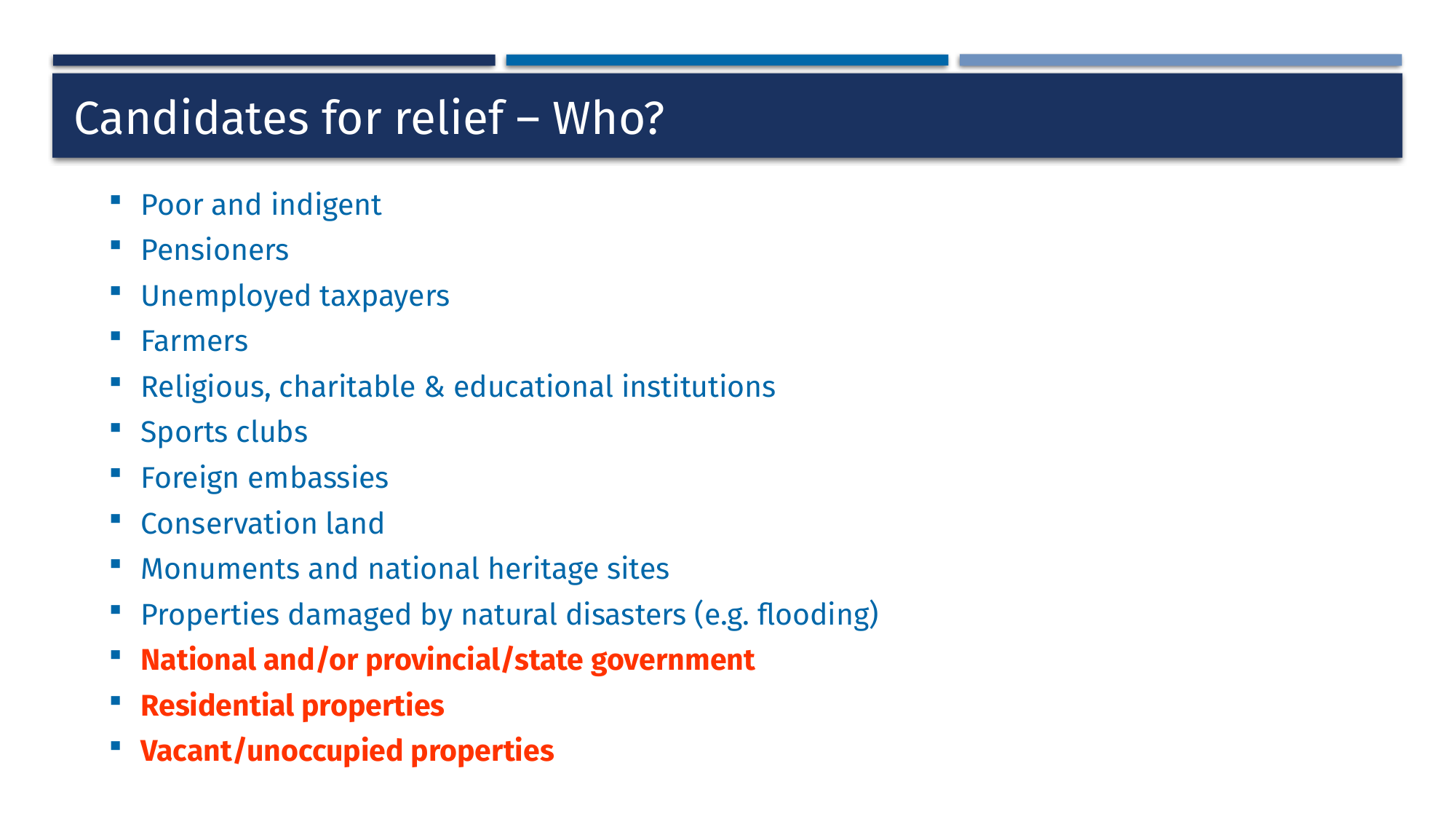

# Candidates for relief – Who?
Poor and indigent
Pensioners
Unemployed taxpayers
Farmers
Religious, charitable & educational institutions
Sports clubs
Foreign embassies
Conservation land
Monuments and national heritage sites
Properties damaged by natural disasters (e.g. flooding)
National and/or provincial/state government
Residential properties
Vacant/unoccupied properties